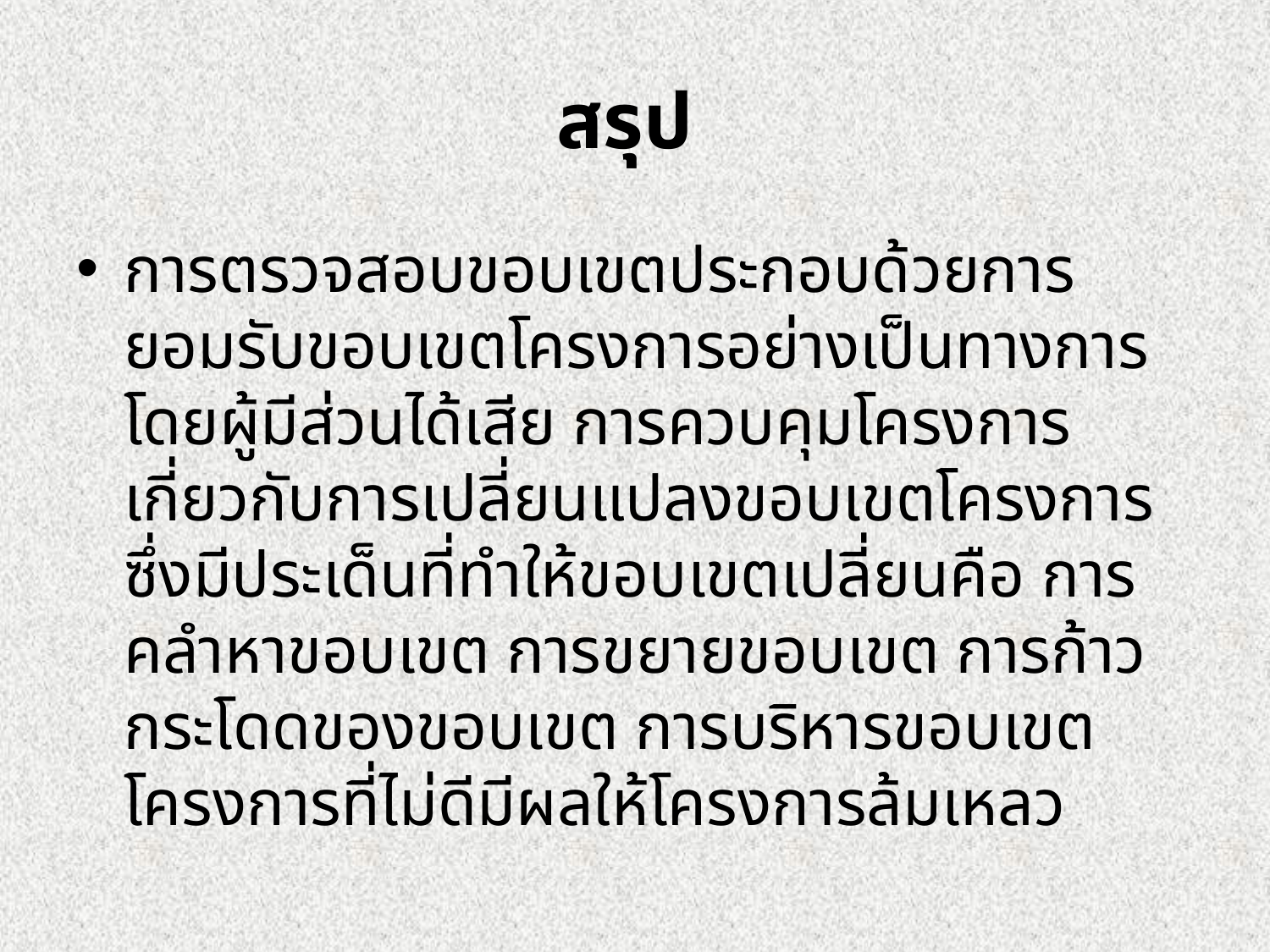

# สรุป
การตรวจสอบขอบเขตประกอบด้วยการยอมรับขอบเขตโครงการอย่างเป็นทางการโดยผู้มีส่วนได้เสีย การควบคุมโครงการเกี่ยวกับการเปลี่ยนแปลงขอบเขตโครงการ ซึ่งมีประเด็นที่ทำให้ขอบเขตเปลี่ยนคือ การคลำหาขอบเขต การขยายขอบเขต การก้าวกระโดดของขอบเขต การบริหารขอบเขตโครงการที่ไม่ดีมีผลให้โครงการล้มเหลว